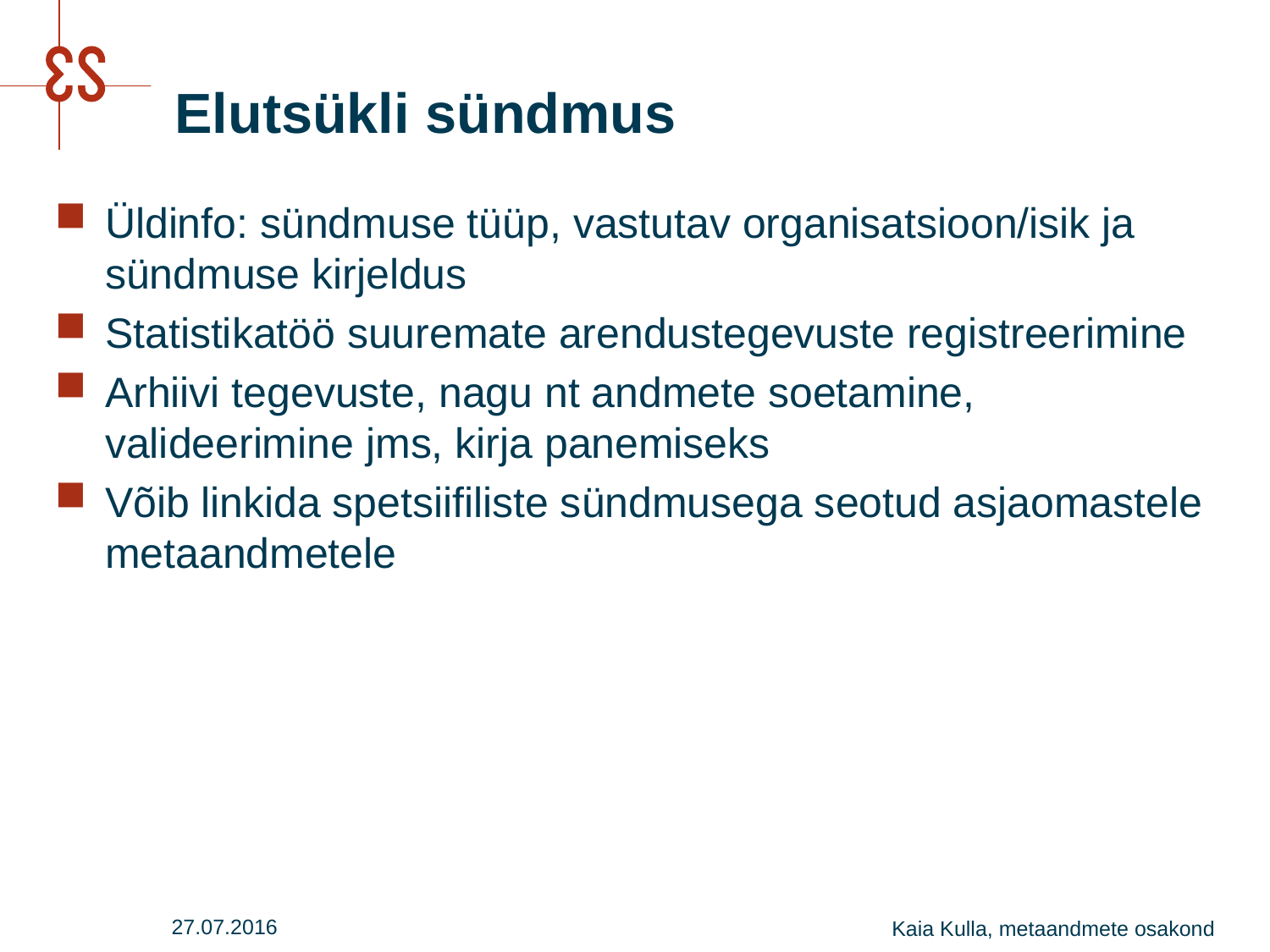

# Elutsükli sündmus
Üldinfo: sündmuse tüüp, vastutav organisatsioon/isik ja sündmuse kirjeldus
Statistikatöö suuremate arendustegevuste registreerimine
Arhiivi tegevuste, nagu nt andmete soetamine, valideerimine jms, kirja panemiseks
Võib linkida spetsiifiliste sündmusega seotud asjaomastele metaandmetele
27.07.2016
Kaia Kulla, metaandmete osakond